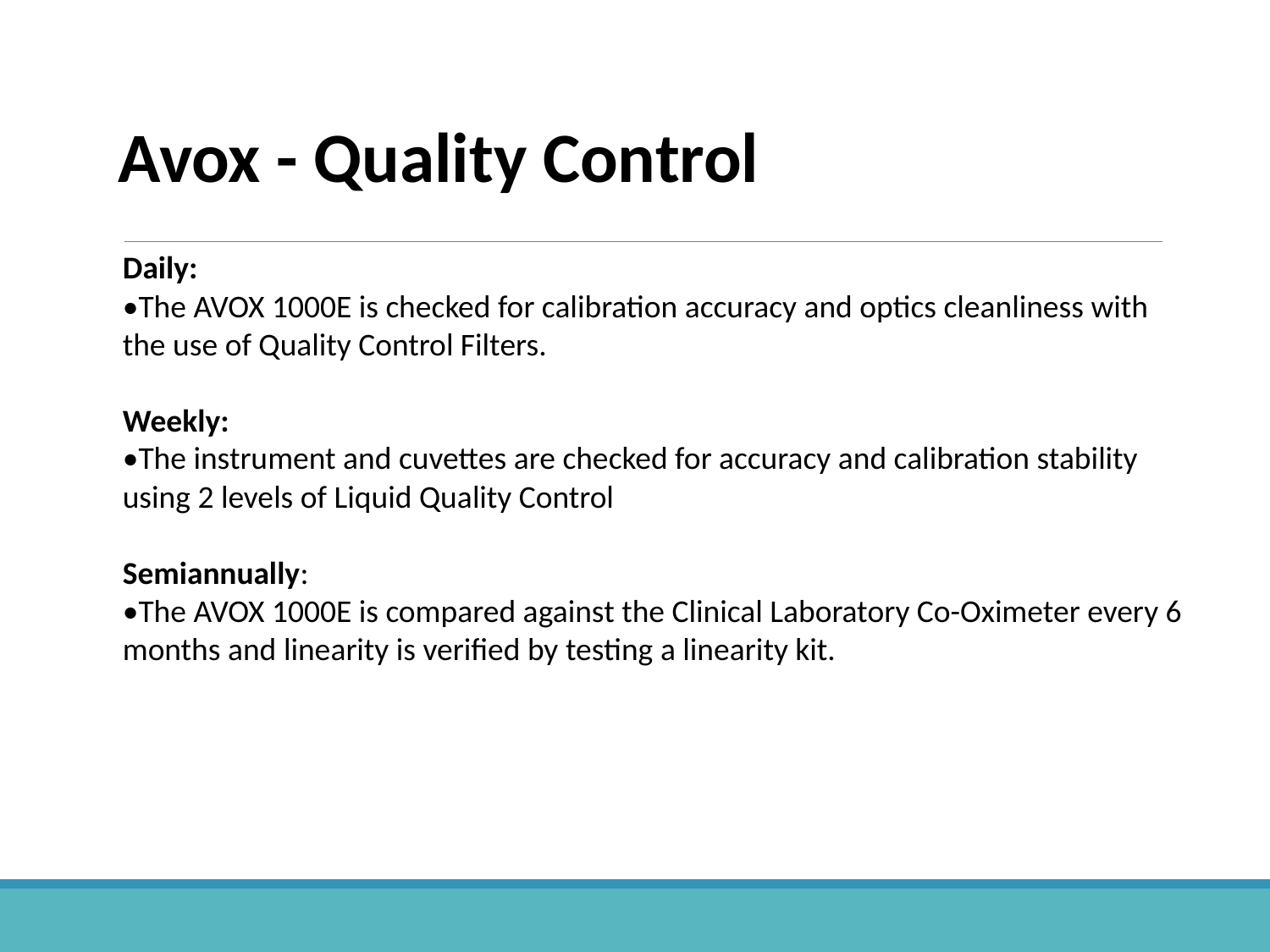

Avox - Quality Control

Daily:
•The AVOX 1000E is checked for calibration accuracy and optics cleanliness with the use of Quality Control Filters.

Weekly:
•The instrument and cuvettes are checked for accuracy and calibration stability using 2 levels of Liquid Quality Control

Semiannually:
•The AVOX 1000E is compared against the Clinical Laboratory Co-Oximeter every 6 months and linearity is verified by testing a linearity kit.